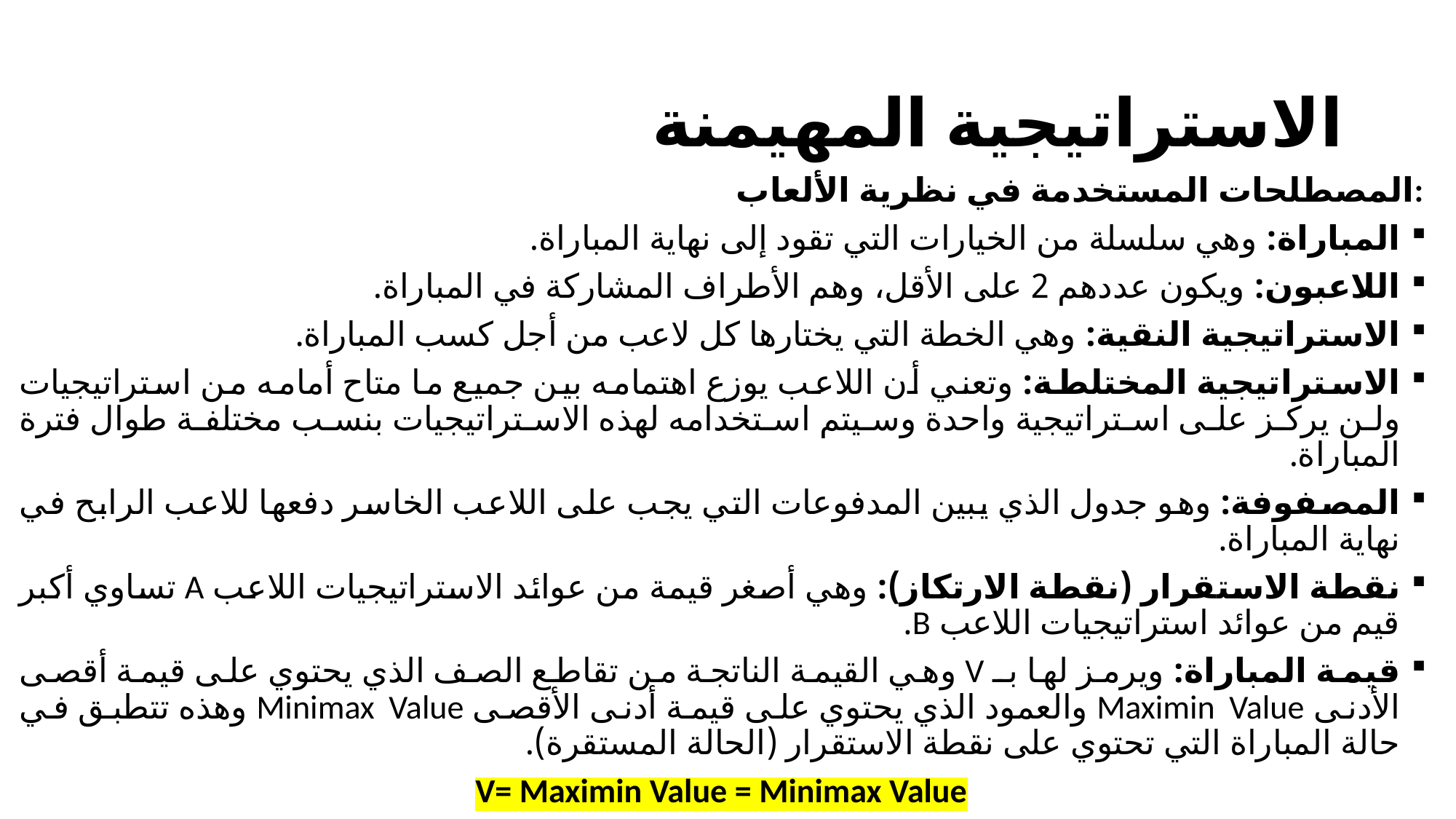

# الاستراتيجية المهيمنة
المصطلحات المستخدمة في نظرية الألعاب:
المباراة: وهي سلسلة من الخيارات التي تقود إلى نهاية المباراة.
اللاعبون: ويكون عددهم 2 على الأقل، وهم الأطراف المشاركة في المباراة.
الاستراتيجية النقية: وهي الخطة التي يختارها كل لاعب من أجل كسب المباراة.
الاستراتيجية المختلطة: وتعني أن اللاعب يوزع اهتمامه بين جميع ما متاح أمامه من استراتيجيات ولن يركز على استراتيجية واحدة وسيتم استخدامه لهذه الاستراتيجيات بنسب مختلفة طوال فترة المباراة.
المصفوفة: وهو جدول الذي يبين المدفوعات التي يجب على اللاعب الخاسر دفعها للاعب الرابح في نهاية المباراة.
نقطة الاستقرار (نقطة الارتكاز): وهي أصغر قيمة من عوائد الاستراتيجيات اللاعب A تساوي أكبر قيم من عوائد استراتيجيات اللاعب B.
قيمة المباراة: ويرمز لها بـ V وهي القيمة الناتجة من تقاطع الصف الذي يحتوي على قيمة أقصى الأدنى Maximin Value والعمود الذي يحتوي على قيمة أدنى الأقصى Minimax Value وهذه تتطبق في حالة المباراة التي تحتوي على نقطة الاستقرار (الحالة المستقرة).
V= Maximin Value = Minimax Value